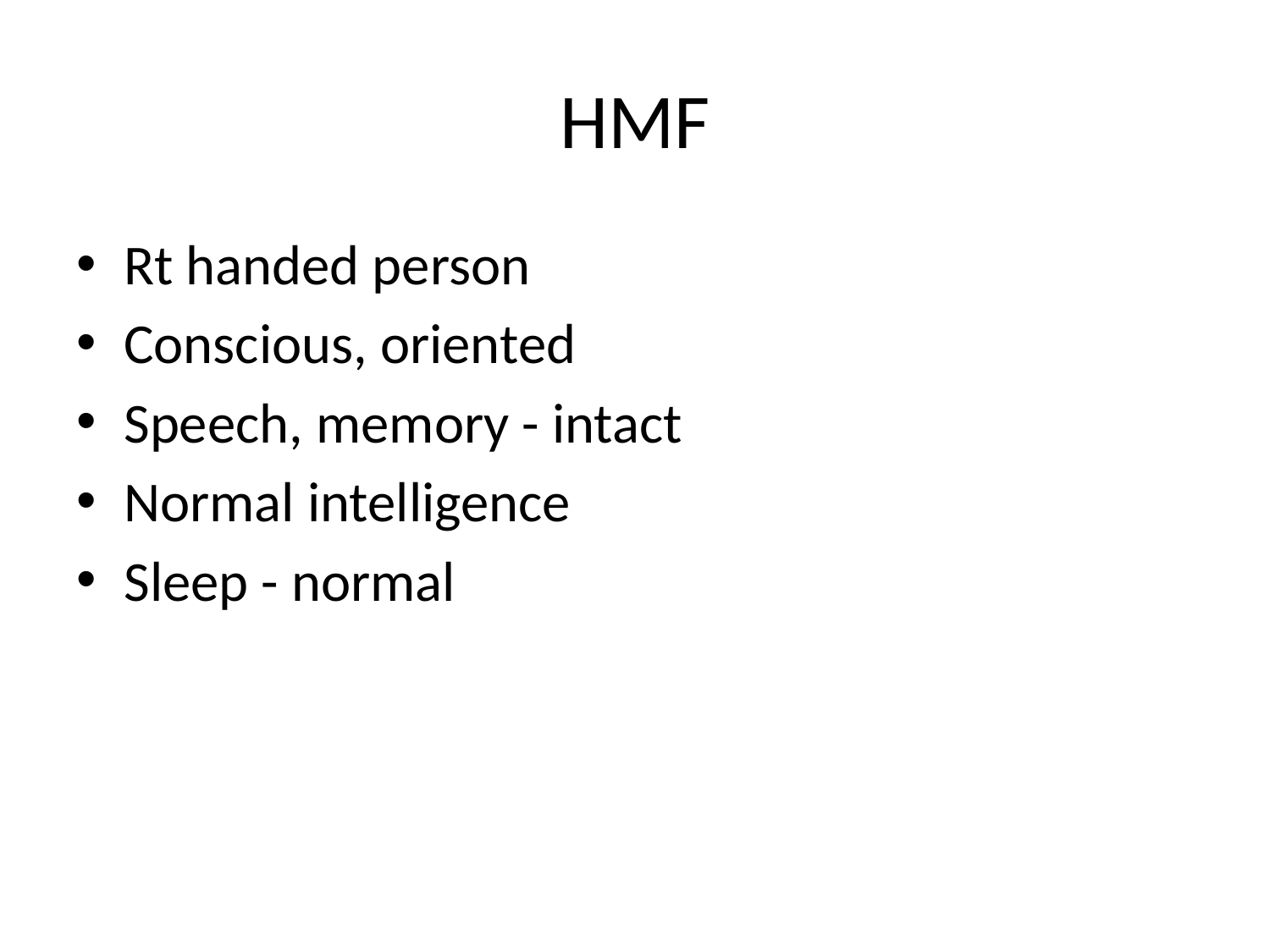

# HMF
Rt handed person
Conscious, oriented
Speech, memory - intact
Normal intelligence
Sleep - normal